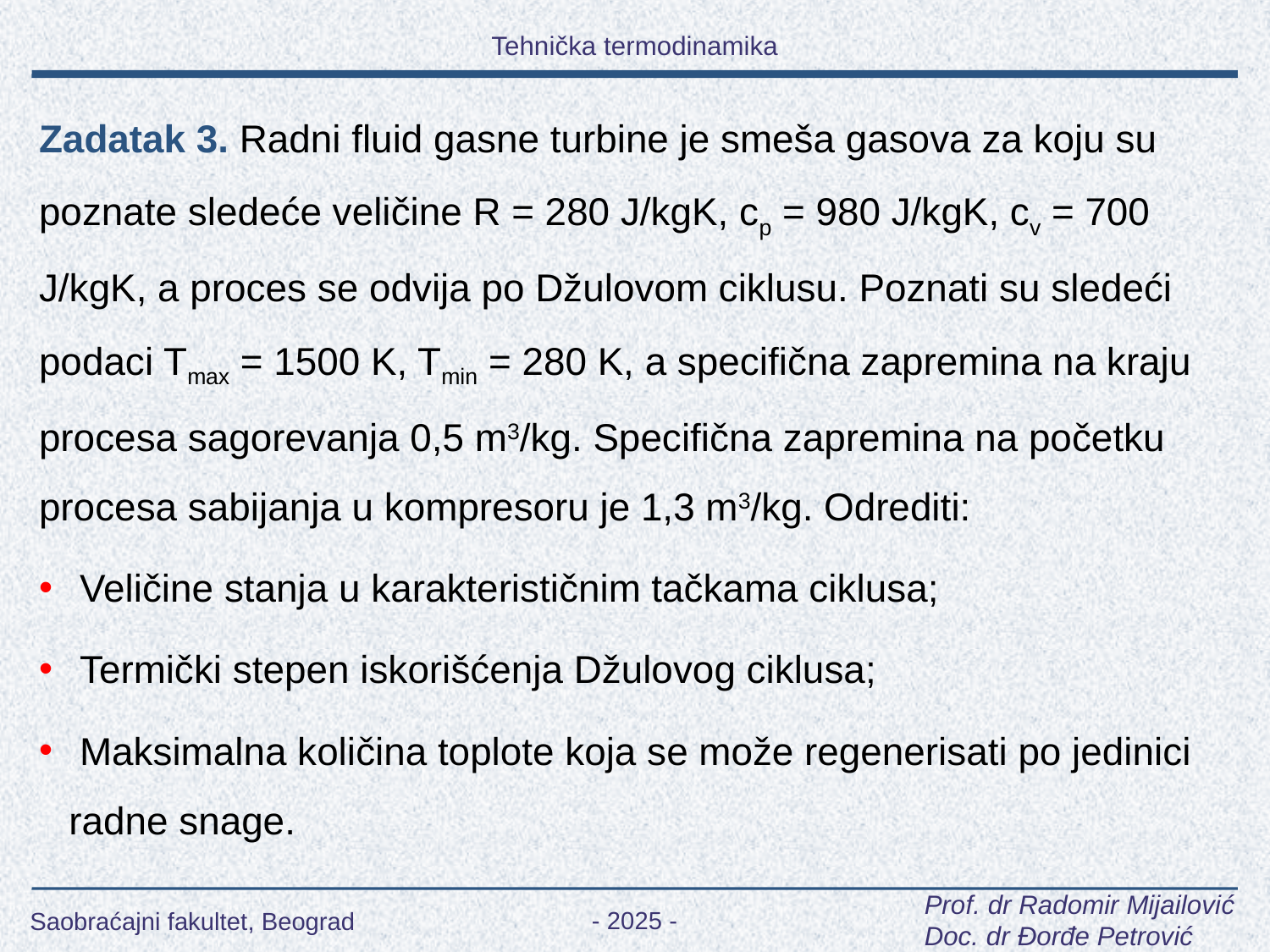

Zadatak 3. Radni fluid gasne turbine je smeša gasova za koju su poznate sledeće veličine R = 280 J/kgK, cp = 980 J/kgK, cv = 700 J/kgK, a proces se odvija po Džulovom ciklusu. Poznati su sledeći podaci Tmax = 1500 K, Tmin = 280 K, a specifična zapremina na kraju procesa sagorevanja 0,5 m3/kg. Specifična zapremina na početku procesa sabijanja u kompresoru je 1,3 m3/kg. Odrediti:
 Veličine stanja u karakterističnim tačkama ciklusa;
 Termički stepen iskorišćenja Džulovog ciklusa;
 Maksimalna količina toplote koja se može regenerisati po jedinici radne snage.